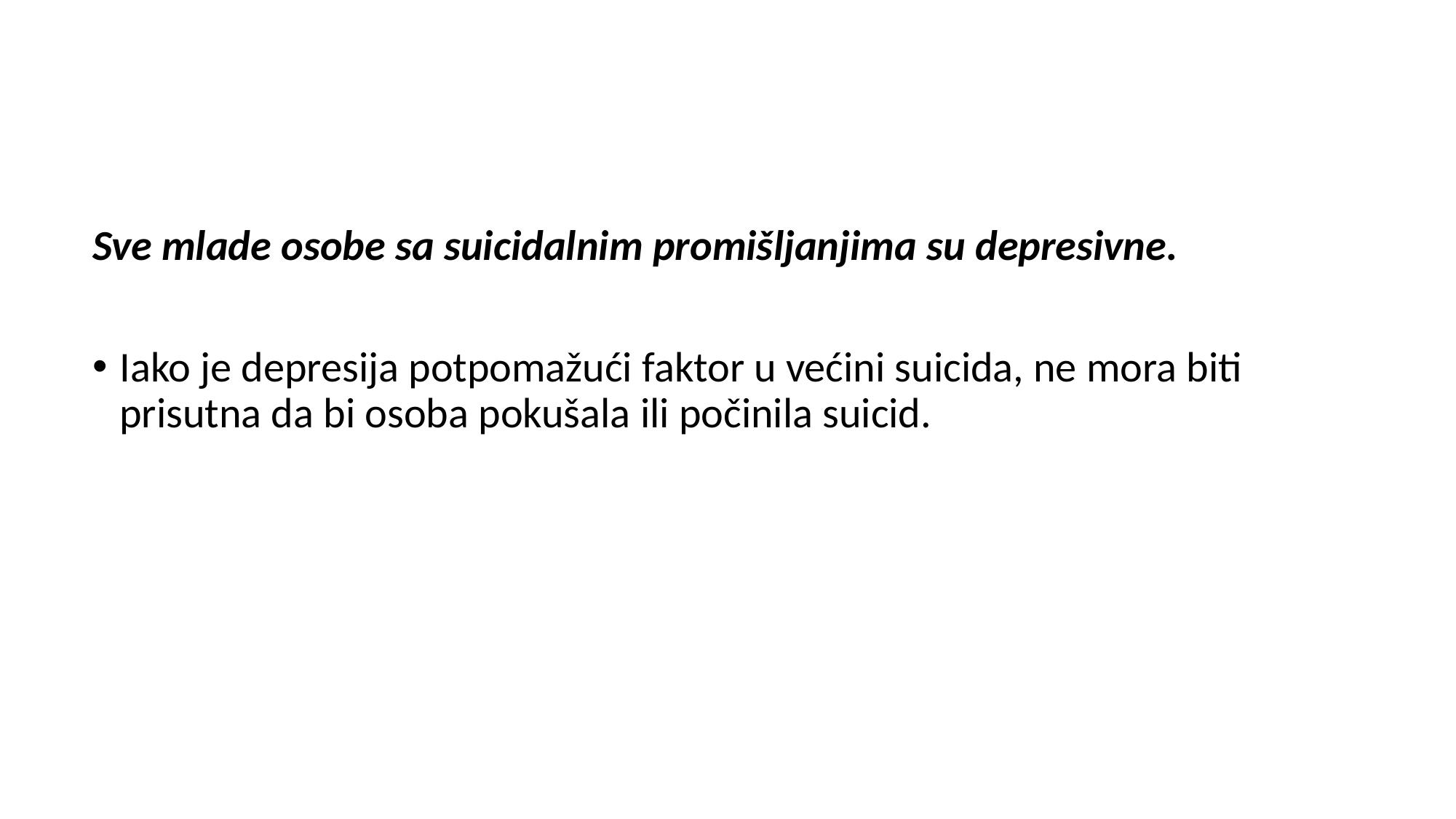

Sve mlade osobe sa suicidalnim promišljanjima su depresivne.

Iako je depresija potpomažući faktor u većini suicida, ne mora biti prisutna da bi osoba pokušala ili počinila suicid.